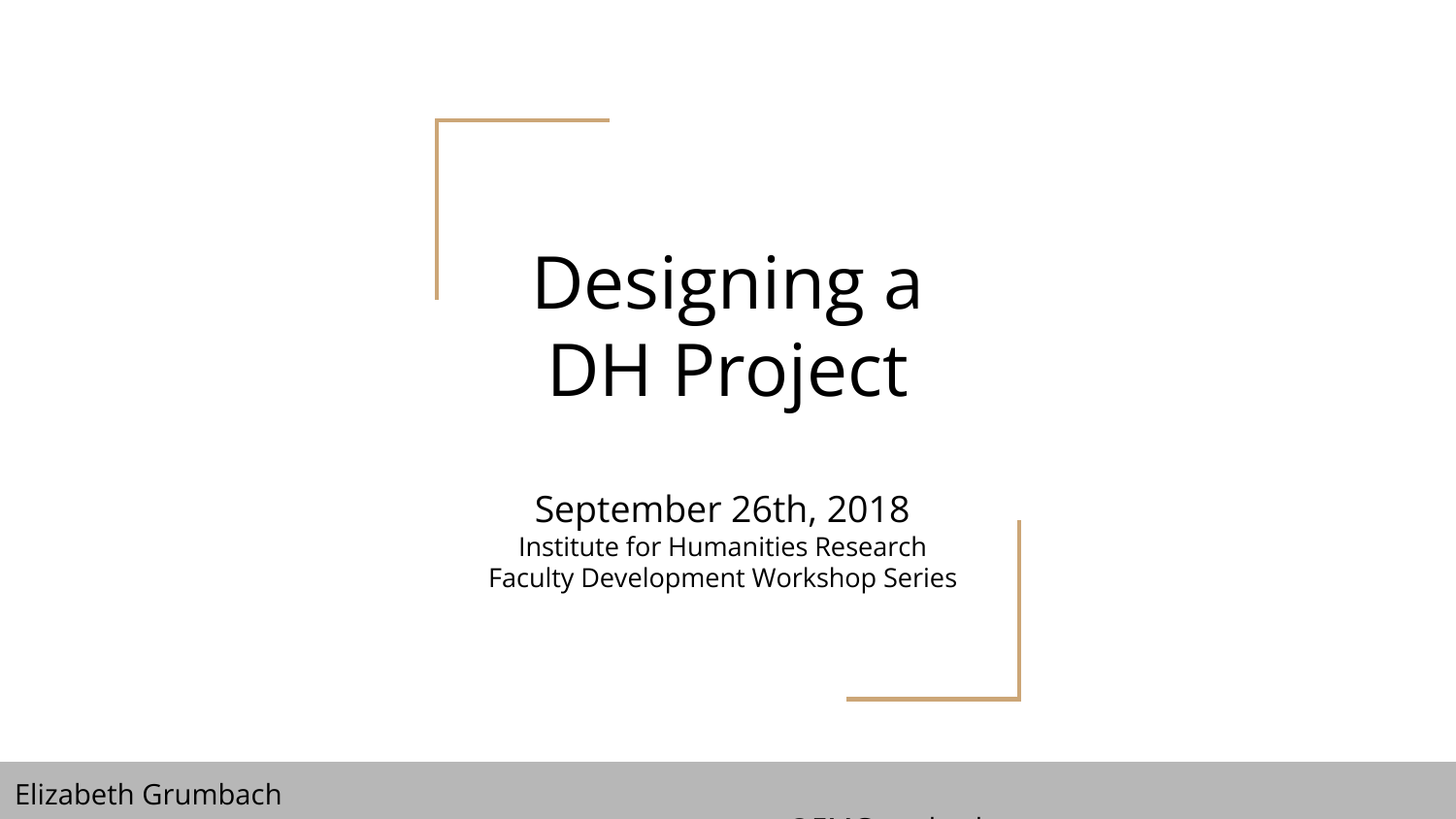

# Designing a DH Project
September 26th, 2018
Institute for Humanities Research
Faculty Development Workshop Series
Elizabeth Grumbach													      @EMGrumbach